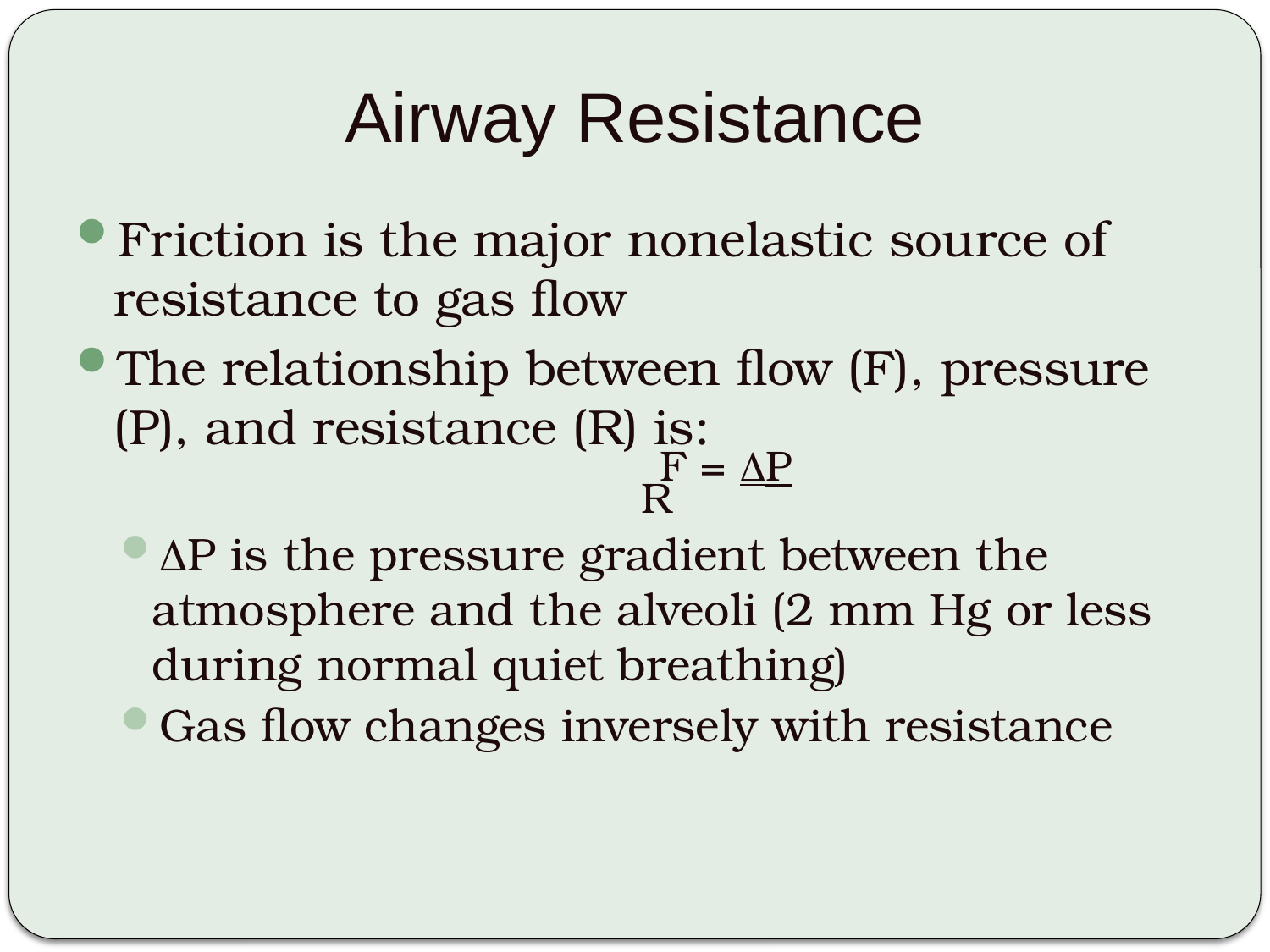

# Airway Resistance
Friction is the major nonelastic source of resistance to gas flow
The relationship between flow (F), pressure (P), and resistance (R) is:
					F = ΔP
       			        R
ΔP is the pressure gradient between the atmosphere and the alveoli (2 mm Hg or less during normal quiet breathing)
Gas flow changes inversely with resistance